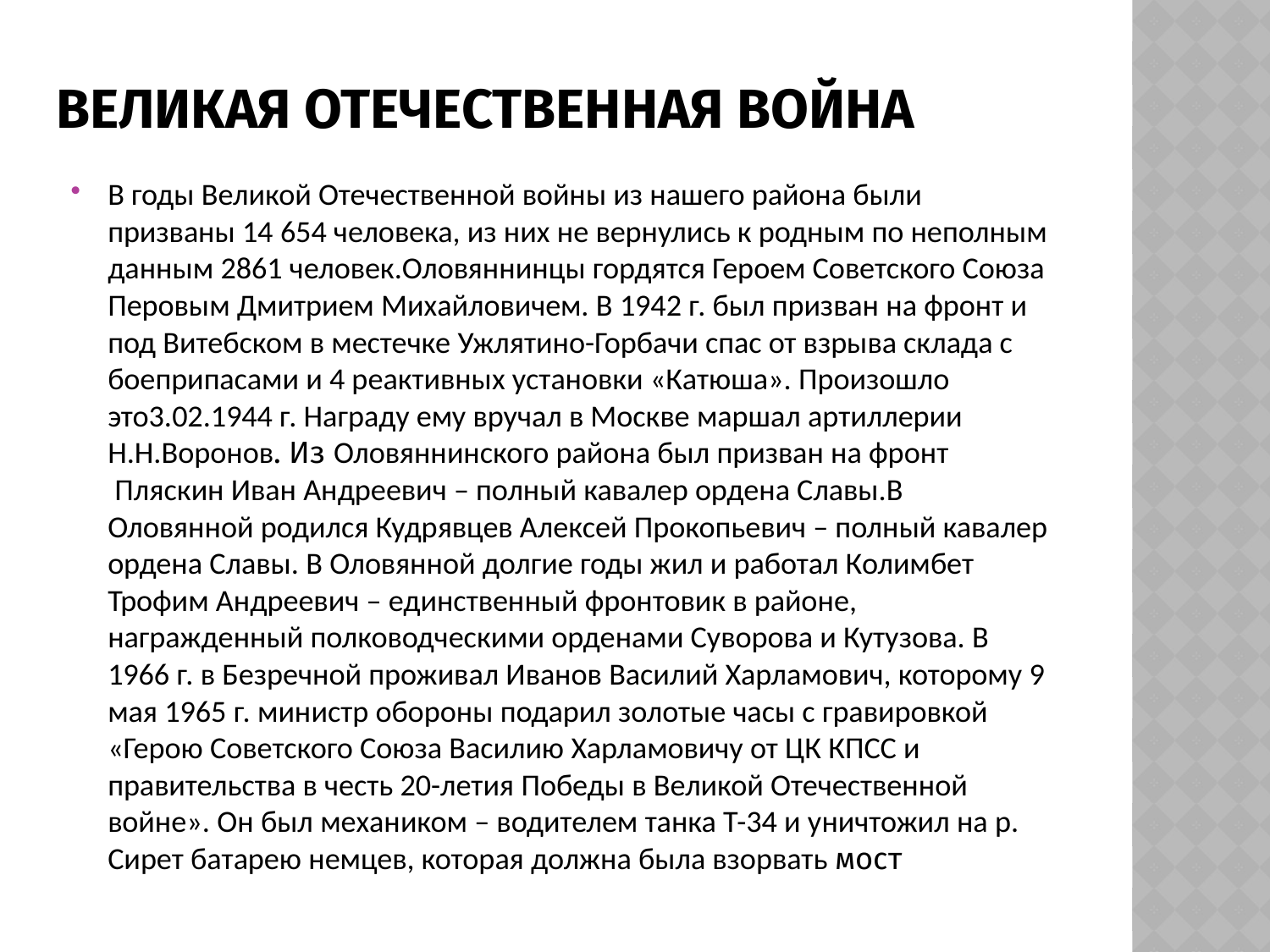

# Великая Отечественная война
В годы Великой Отечественной войны из нашего района были призваны 14 654 человека, из них не вернулись к родным по неполным данным 2861 человек.Оловяннинцы гордятся Героем Советского Союза Перовым Дмитрием Михайловичем. В 1942 г. был призван на фронт и под Витебском в местечке Ужлятино-Горбачи спас от взрыва склада с боеприпасами и 4 реактивных установки «Катюша». Произошло это3.02.1944 г. Награду ему вручал в Москве маршал артиллерии Н.Н.Воронов. Из Оловяннинского района был призван на фронт  Пляскин Иван Андреевич – полный кавалер ордена Славы.В Оловянной родился Кудрявцев Алексей Прокопьевич – полный кавалер ордена Славы. В Оловянной долгие годы жил и работал Колимбет Трофим Андреевич – единственный фронтовик в районе, награжденный полководческими орденами Суворова и Кутузова. В 1966 г. в Безречной проживал Иванов Василий Харламович, которому 9 мая 1965 г. министр обороны подарил золотые часы с гравировкой «Герою Советского Союза Василию Харламовичу от ЦК КПСС и правительства в честь 20-летия Победы в Великой Отечественной войне». Он был механиком – водителем танка Т-34 и уничтожил на р. Сирет батарею немцев, которая должна была взорвать мост